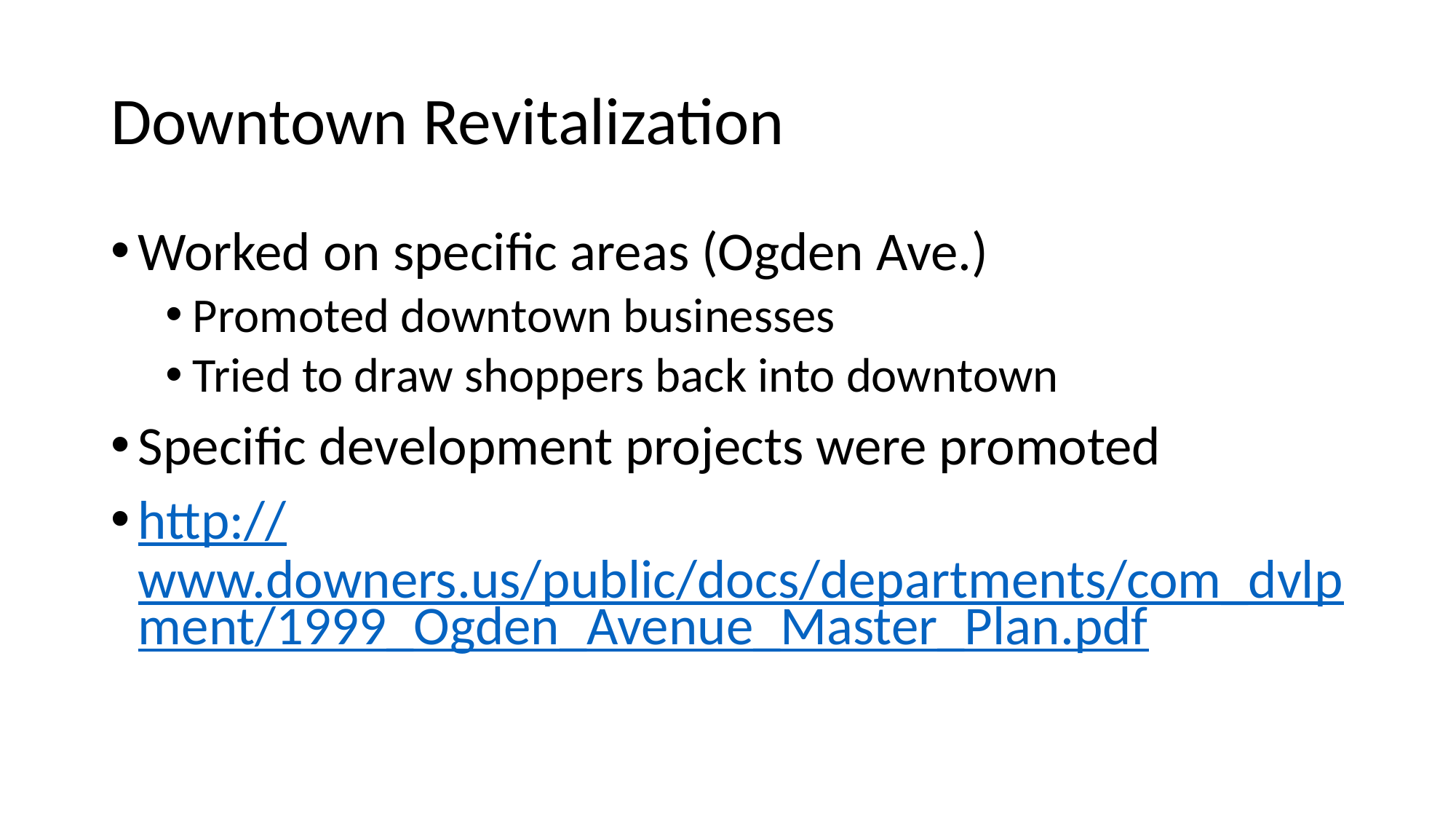

# Downtown Revitalization
Worked on specific areas (Ogden Ave.)
Promoted downtown businesses
Tried to draw shoppers back into downtown
Specific development projects were promoted
http://www.downers.us/public/docs/departments/com_dvlpment/1999_Ogden_Avenue_Master_Plan.pdf